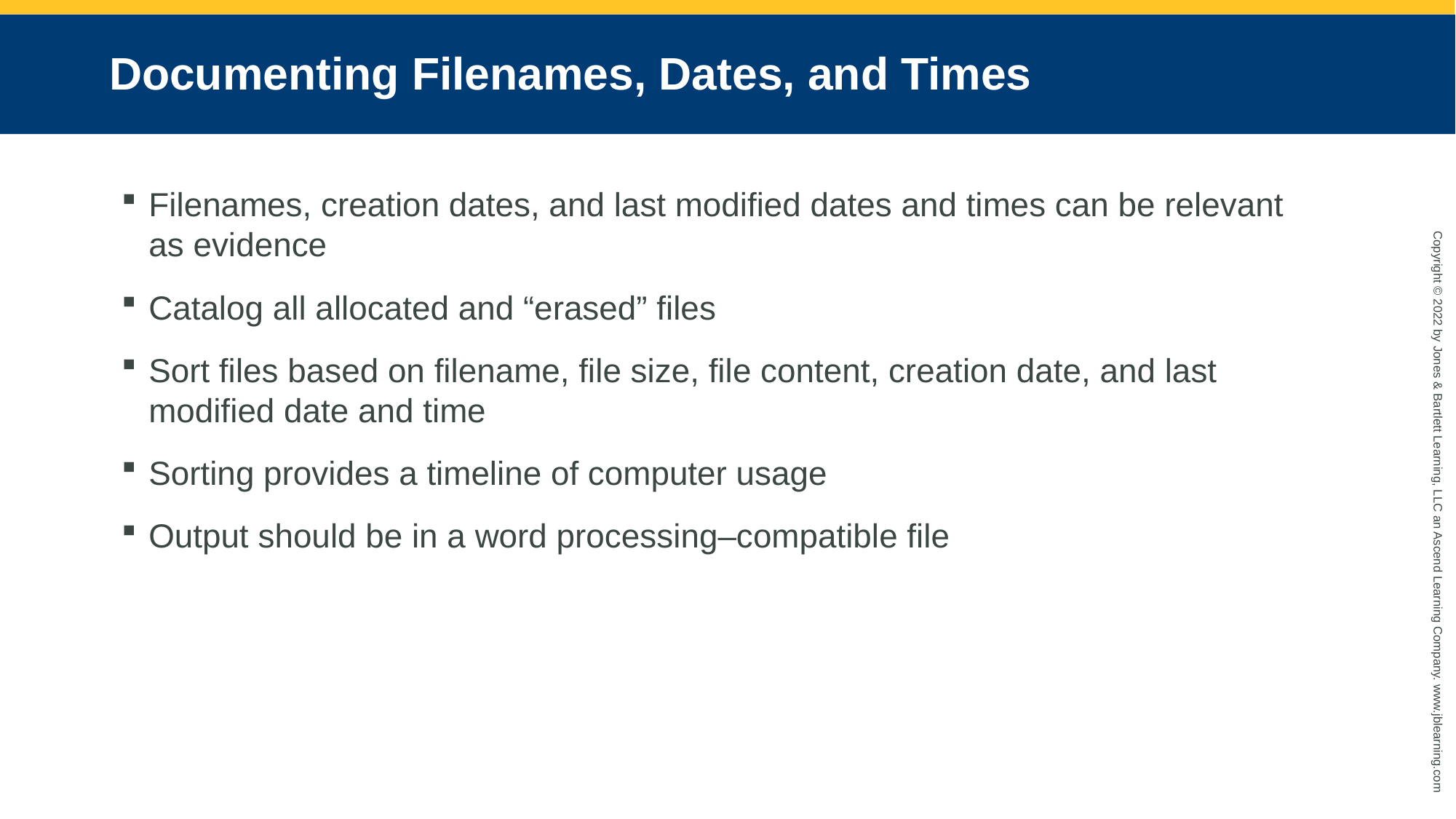

# Documenting Filenames, Dates, and Times
Filenames, creation dates, and last modified dates and times can be relevant as evidence
Catalog all allocated and “erased” files
Sort files based on filename, file size, file content, creation date, and last modified date and time
Sorting provides a timeline of computer usage
Output should be in a word processing–compatible file